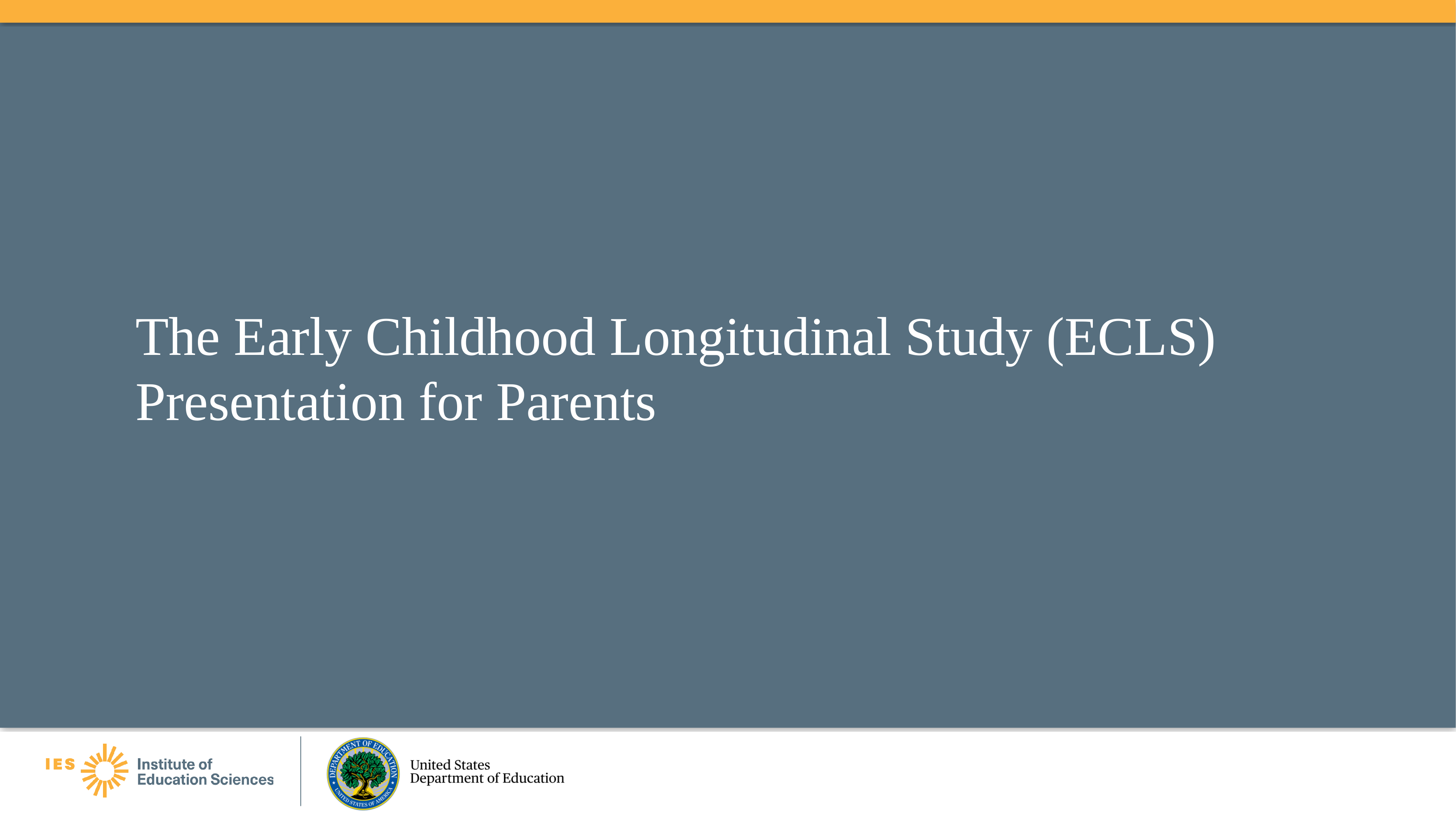

# The Early Childhood Longitudinal Study (ECLS) Presentation for Parents